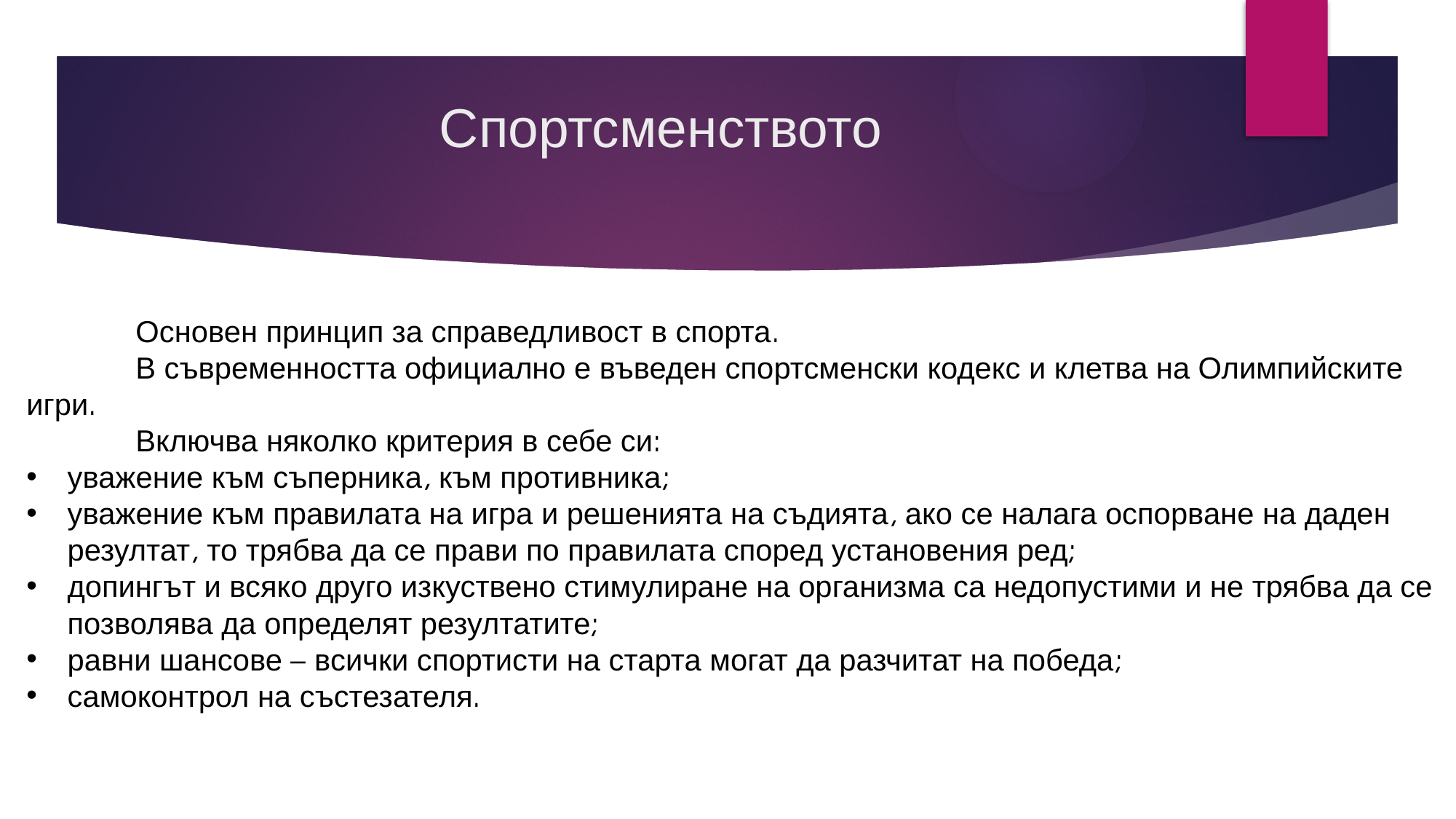

# Спортсменството
	Основен принцип за справедливост в спорта.
	В съвременността официално е въведен спортсменски кодекс и клетва на Олимпийските игри.
	Включва няколко критерия в себе си:
уважение към съперника, към противника;
уважение към правилата на игра и решенията на съдията, ако се налага оспорване на даден резултат, то трябва да се прави по правилата според установения ред;
допингът и всяко друго изкуствено стимулиране на организма са недопустими и не трябва да се позволява да определят резултатите;
равни шансове – всички спортисти на старта могат да разчитат на победа;
самоконтрол на състезателя.